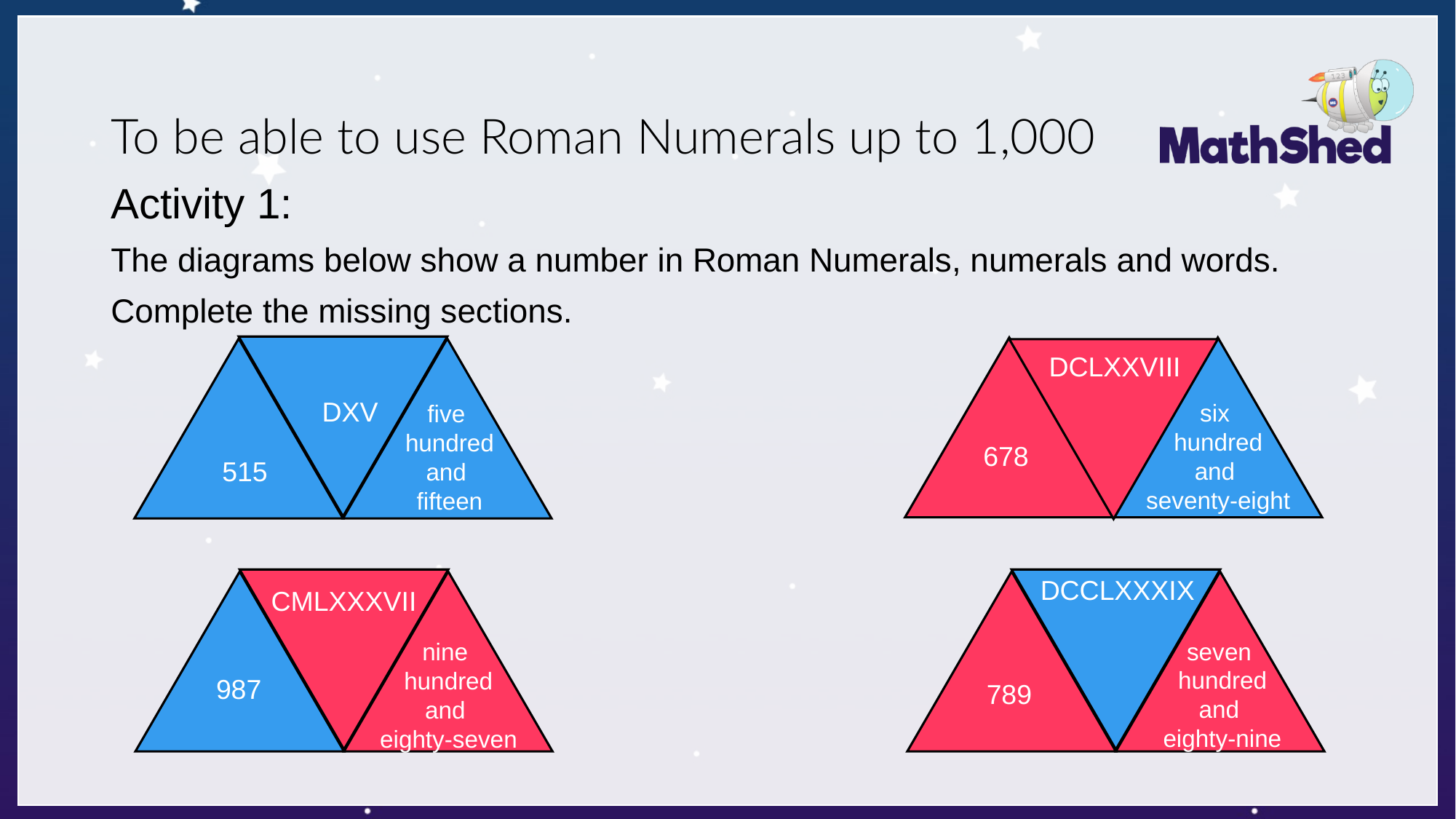

# To be able to use Roman Numerals up to 1,000
Activity 1:
The diagrams below show a number in Roman Numerals, numerals and words.
Complete the missing sections.

DCLXXVIII
DXV
six
hundred
and
seventy-eight
five
hundred
and
fifteen
678
515
DCCLXXXIX

CMLXXXVII
seven
hundred
and
eighty-nine
nine
hundred
and
eighty-seven
987
789